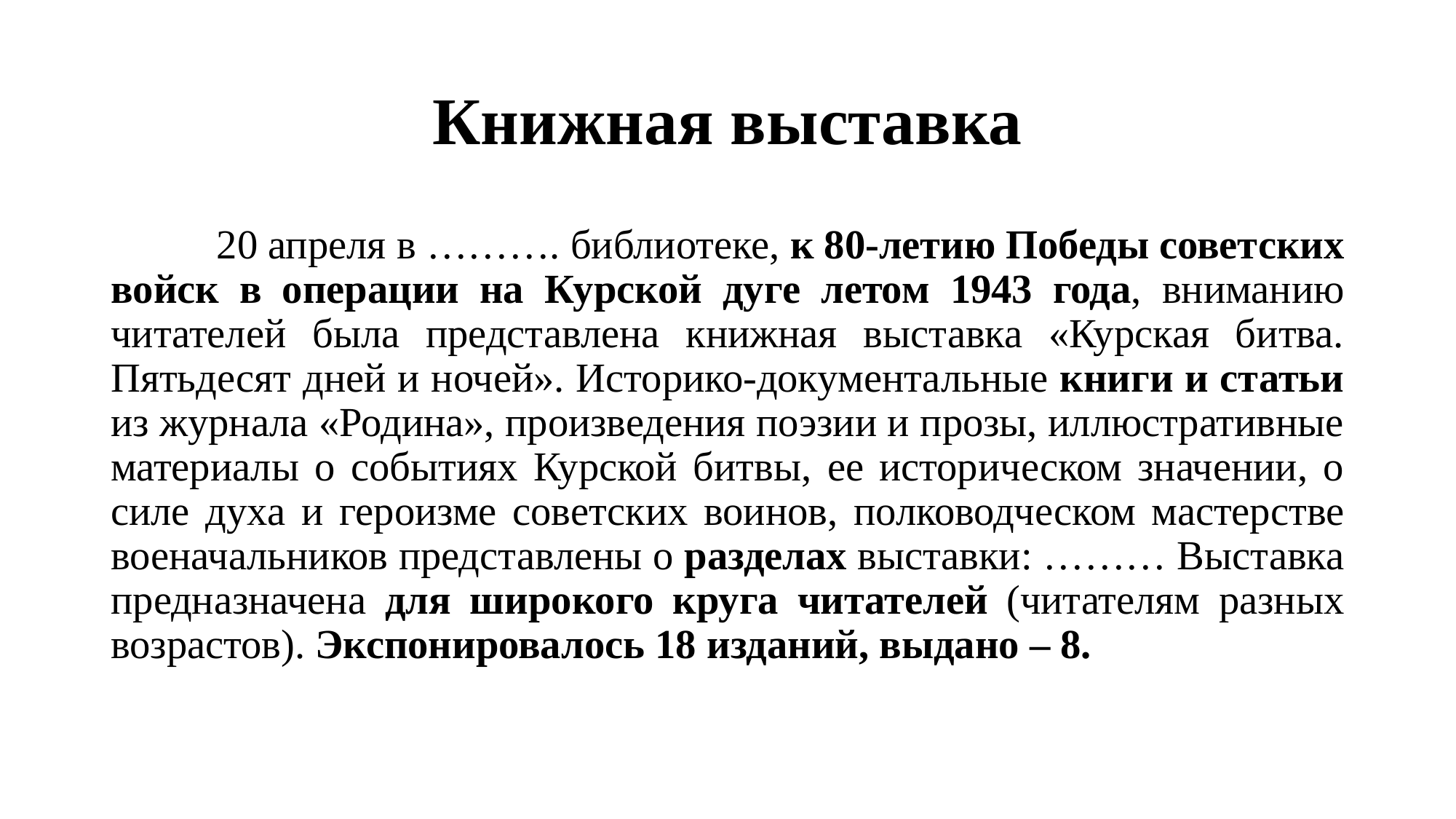

# Книжная выставка
	20 апреля в ………. библиотеке, к 80-летию Победы советских войск в операции на Курской дуге летом 1943 года, вниманию читателей была представлена книжная выставка «Курская битва. Пятьдесят дней и ночей». Историко-документальные книги и статьи из журнала «Родина», произведения поэзии и прозы, иллюстративные материалы о событиях Курской битвы, ее историческом значении, о силе духа и героизме советских воинов, полководческом мастерстве военачальников представлены о разделах выставки: ……… Выставка предназначена для широкого круга читателей (читателям разных возрастов). Экспонировалось 18 изданий, выдано – 8.